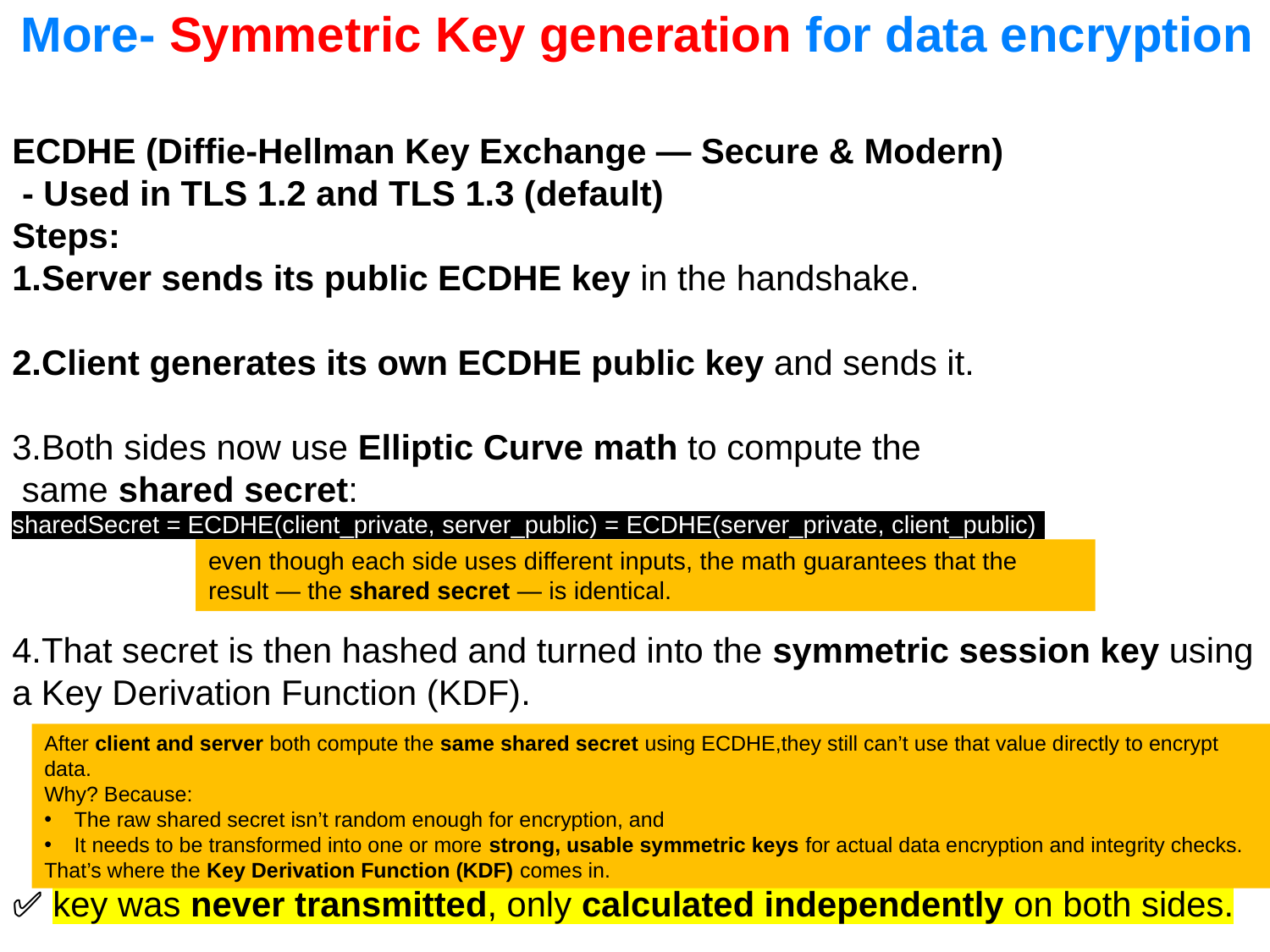

# More- Symmetric Key generation for data encryption
ECDHE (Diffie-Hellman Key Exchange — Secure & Modern)
 - Used in TLS 1.2 and TLS 1.3 (default)
Steps:
Server sends its public ECDHE key in the handshake.
Client generates its own ECDHE public key and sends it.
Both sides now use Elliptic Curve math to compute the
 same shared secret:
sharedSecret = ECDHE(client_private, server_public) = ECDHE(server_private, client_public)
That secret is then hashed and turned into the symmetric session key using a Key Derivation Function (KDF).
✅ key was never transmitted, only calculated independently on both sides.
even though each side uses different inputs, the math guarantees that the result — the shared secret — is identical.
After client and server both compute the same shared secret using ECDHE,they still can’t use that value directly to encrypt data.
Why? Because:
The raw shared secret isn’t random enough for encryption, and
It needs to be transformed into one or more strong, usable symmetric keys for actual data encryption and integrity checks.
That’s where the Key Derivation Function (KDF) comes in.